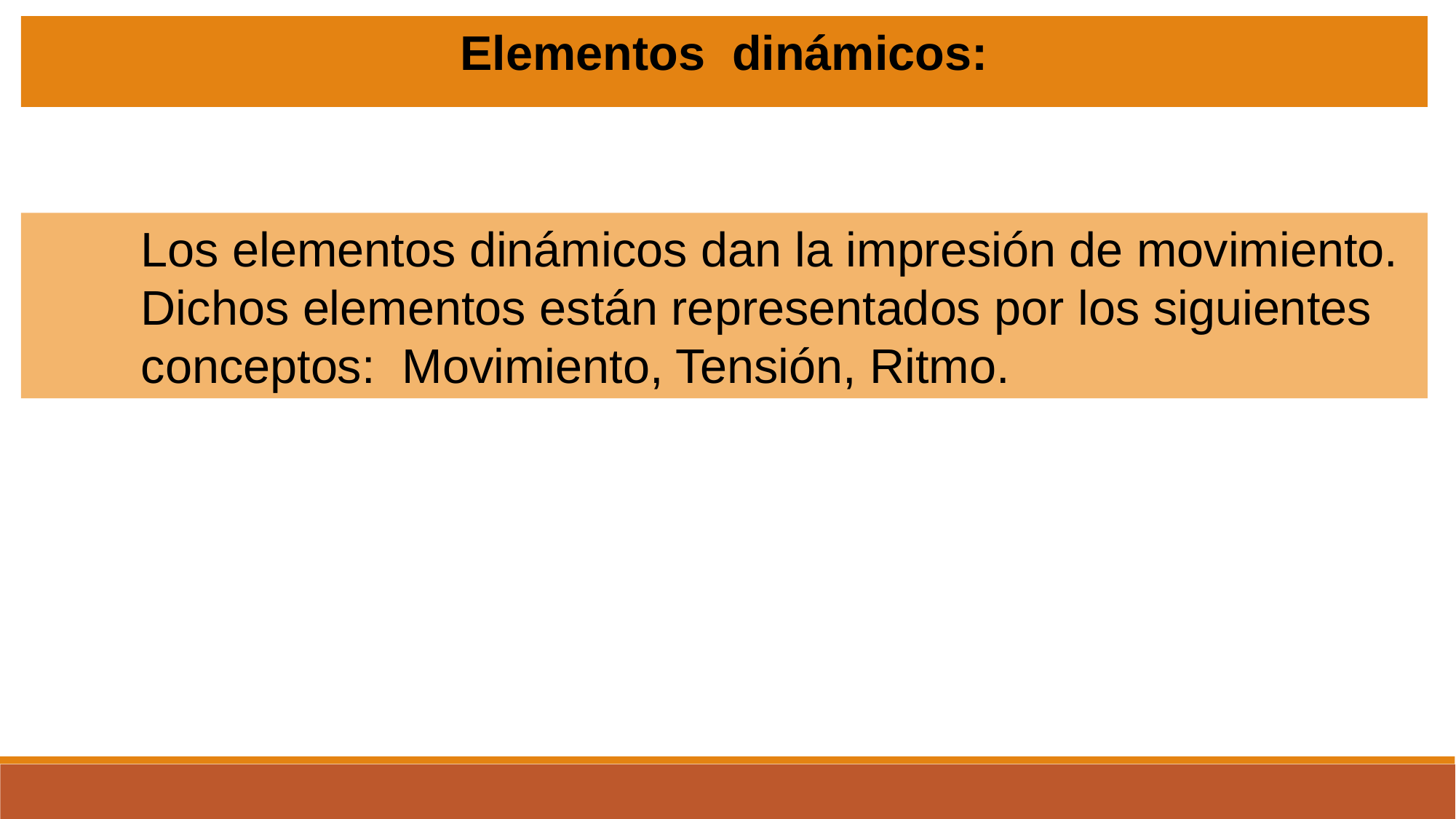

Elementos  dinámicos:

Los elementos dinámicos dan la impresión de movimiento.
Dichos elementos están representados por los siguientes conceptos:  Movimiento, Tensión, Ritmo.